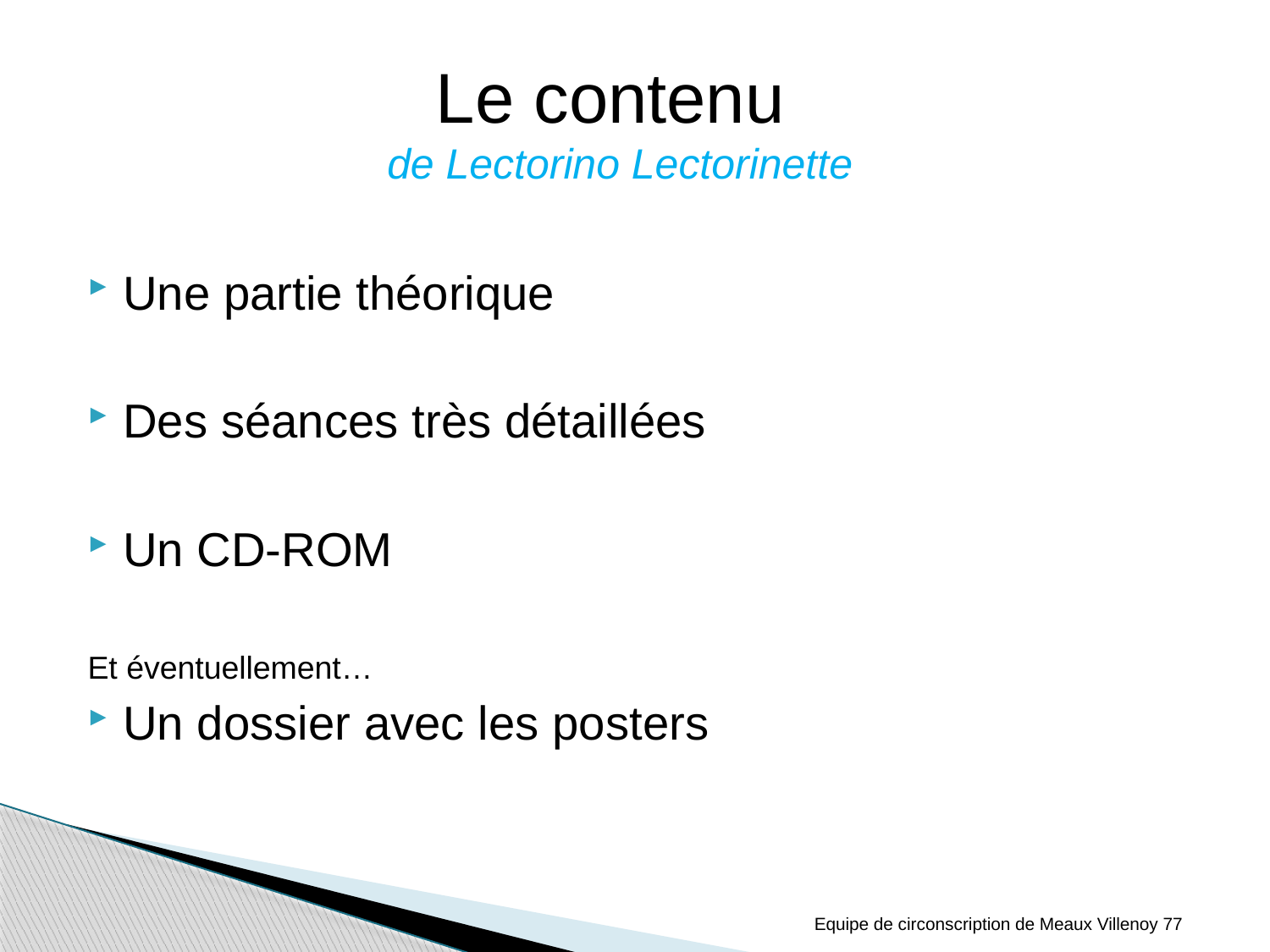

Le contenu
de Lectorino Lectorinette
Une partie théorique

Des séances très détaillées

Un CD-ROM

Et éventuellement…
Un dossier avec les posters
Equipe de circonscription de Meaux Villenoy 77